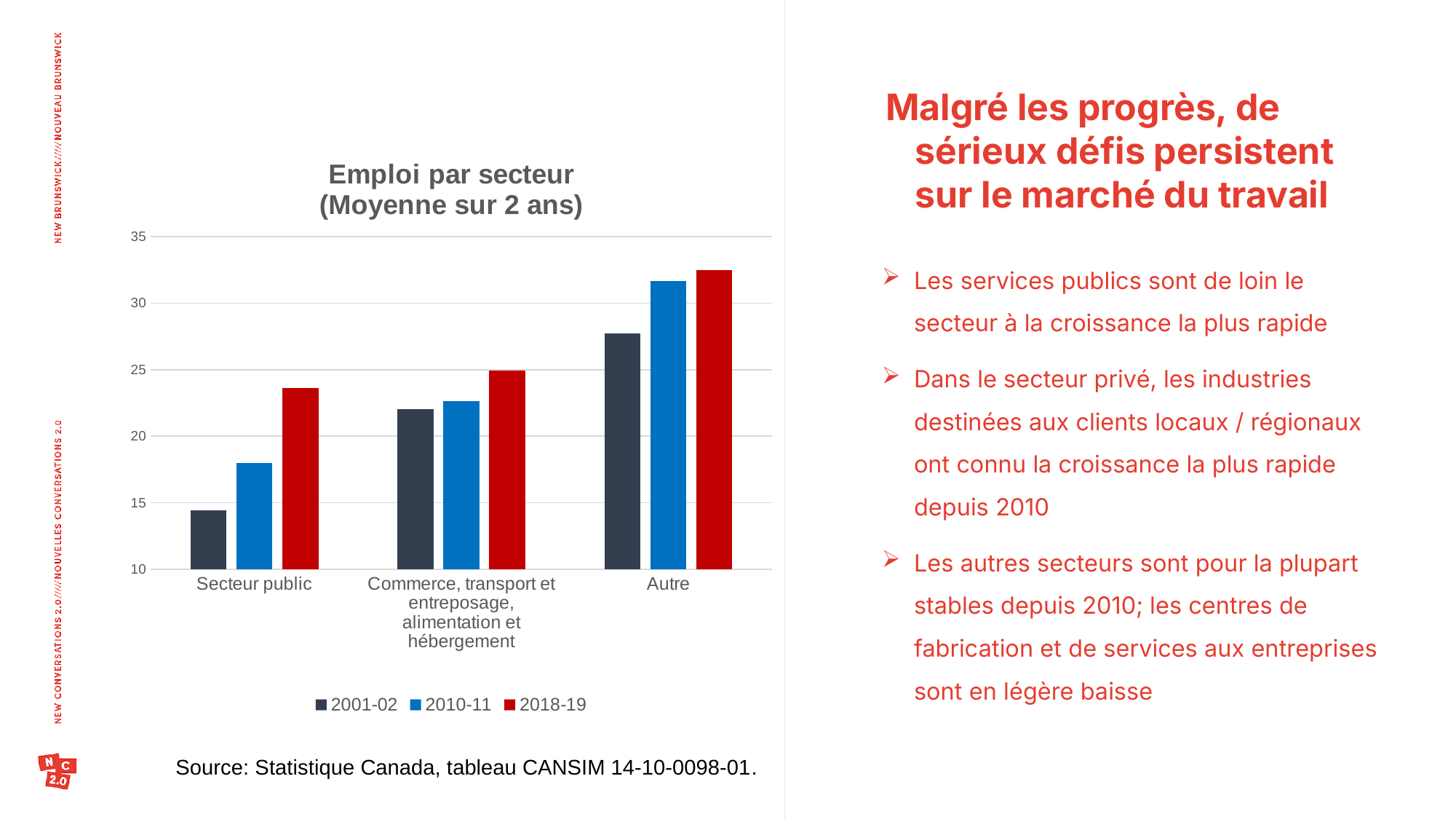

Malgré les progrès, de sérieux défis persistent sur le marché du travail

### Chart: Emploi par secteur
(Moyenne sur 2 ans)

| Category | 2001-02 | 2010-11 | 2018-19 |
|---|---|---|---|
| Secteur public | 14.45 | 18.0 | 23.65 |
| Commerce, transport et entreposage, alimentation et hébergement | 22.05 | 22.65 | 24.95 |
| Autre | 27.699999999999996 | 31.65 | 32.45000000000001 |
Les services publics sont de loin le secteur à la croissance la plus rapide
Dans le secteur privé, les industries destinées aux clients locaux / régionaux ont connu la croissance la plus rapide depuis 2010
Les autres secteurs sont pour la plupart stables depuis 2010; les centres de fabrication et de services aux entreprises sont en légère baisse
Source: Statistique Canada, tableau CANSIM 14-10-0098-01.